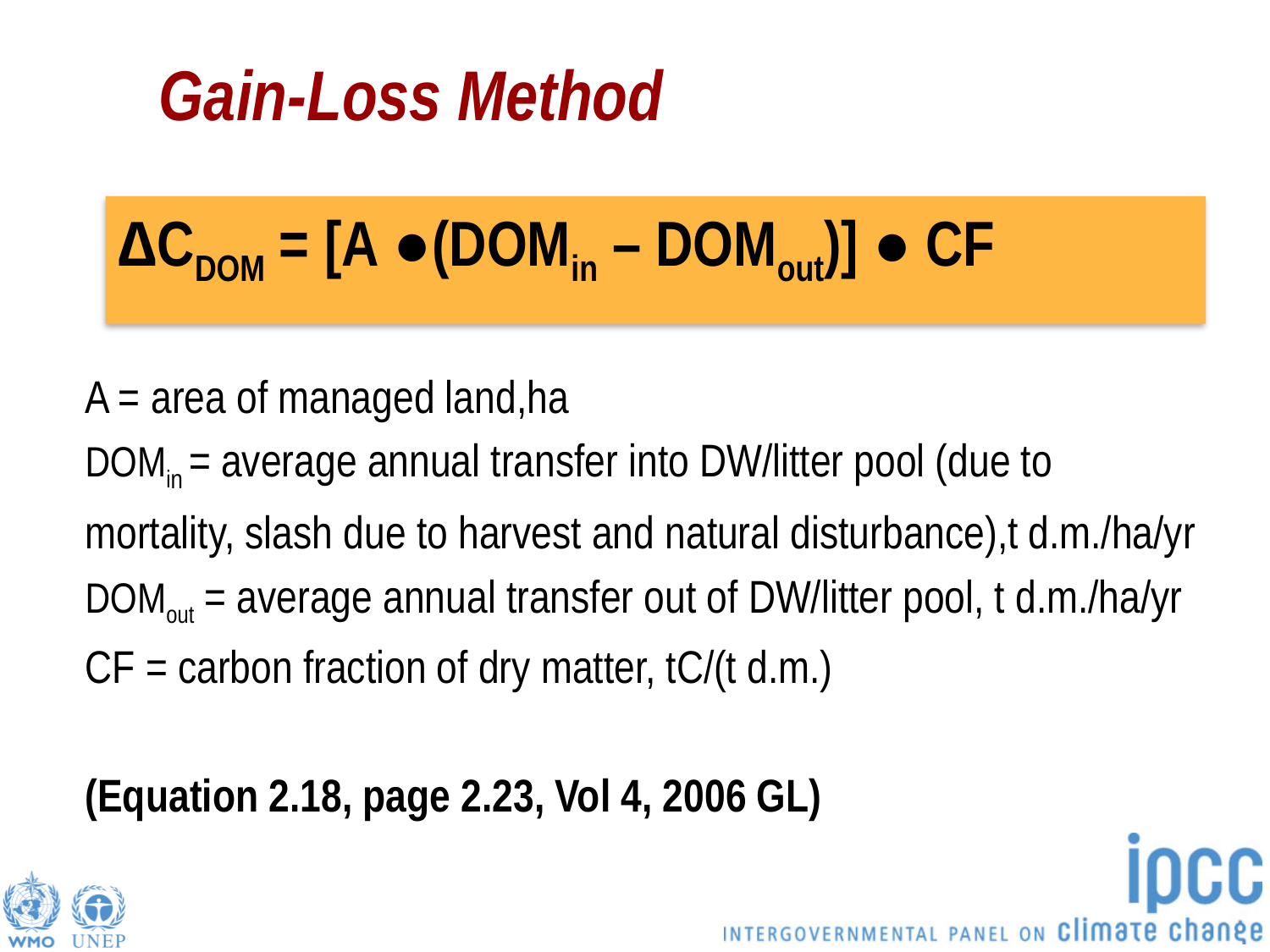

# Gain-Loss Method

A = area of managed land,ha
DOMin = average annual transfer into DW/litter pool (due to
mortality, slash due to harvest and natural disturbance),t d.m./ha/yr
DOMout = average annual transfer out of DW/litter pool, t d.m./ha/yr
CF = carbon fraction of dry matter, tC/(t d.m.)

(Equation 2.18, page 2.23, Vol 4, 2006 GL)

∆CDOM = [A ●(DOMin – DOMout)] ● CF